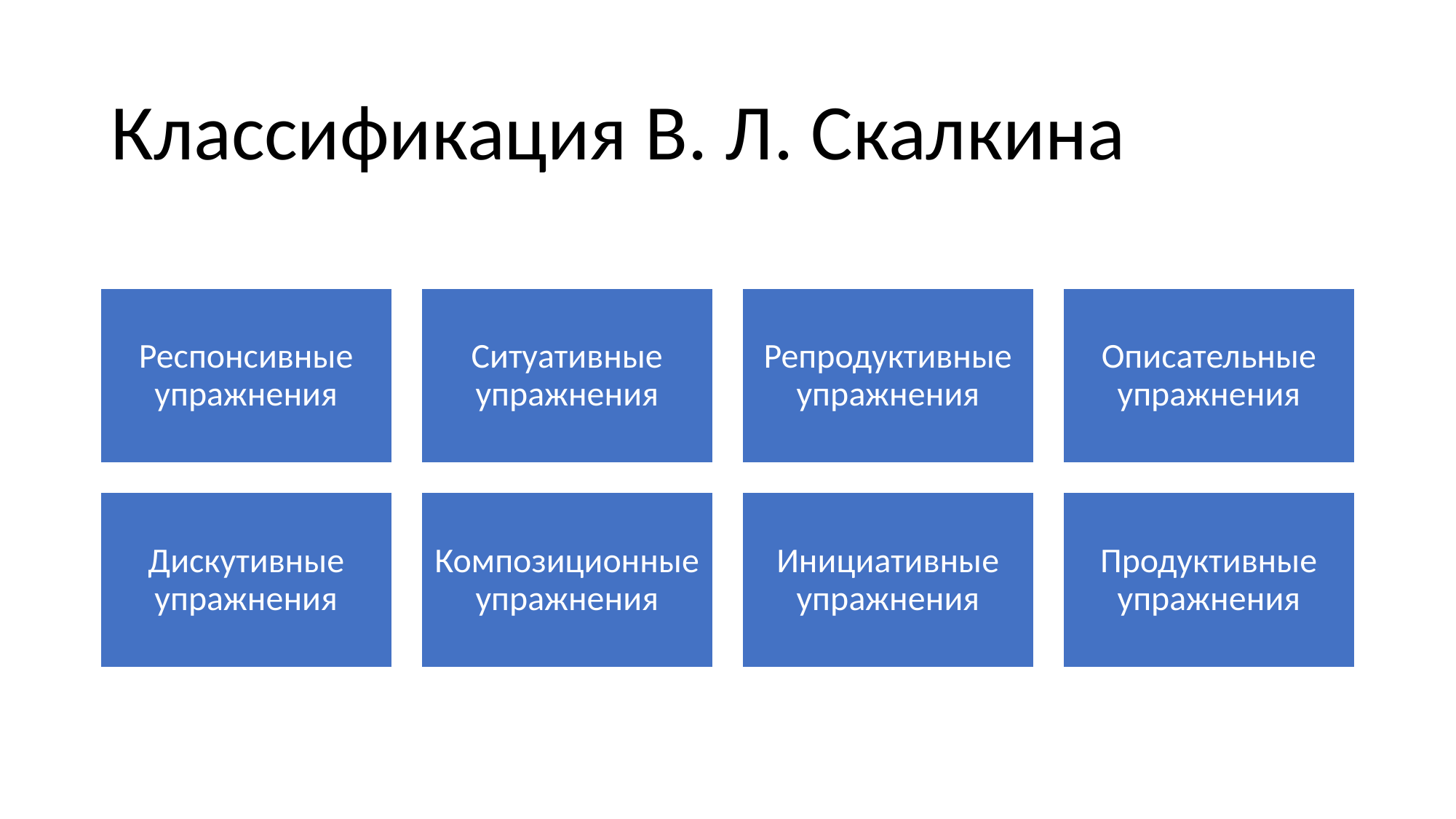

# Классификация В. Л. Скалкина
Респонсивные упражнения
Ситуативные упражнения
Репродуктивные упражнения
Описательные упражнения
Дискутивные упражнения
Композиционные упражнения
Инициативные упражнения
Продуктивные упражнения